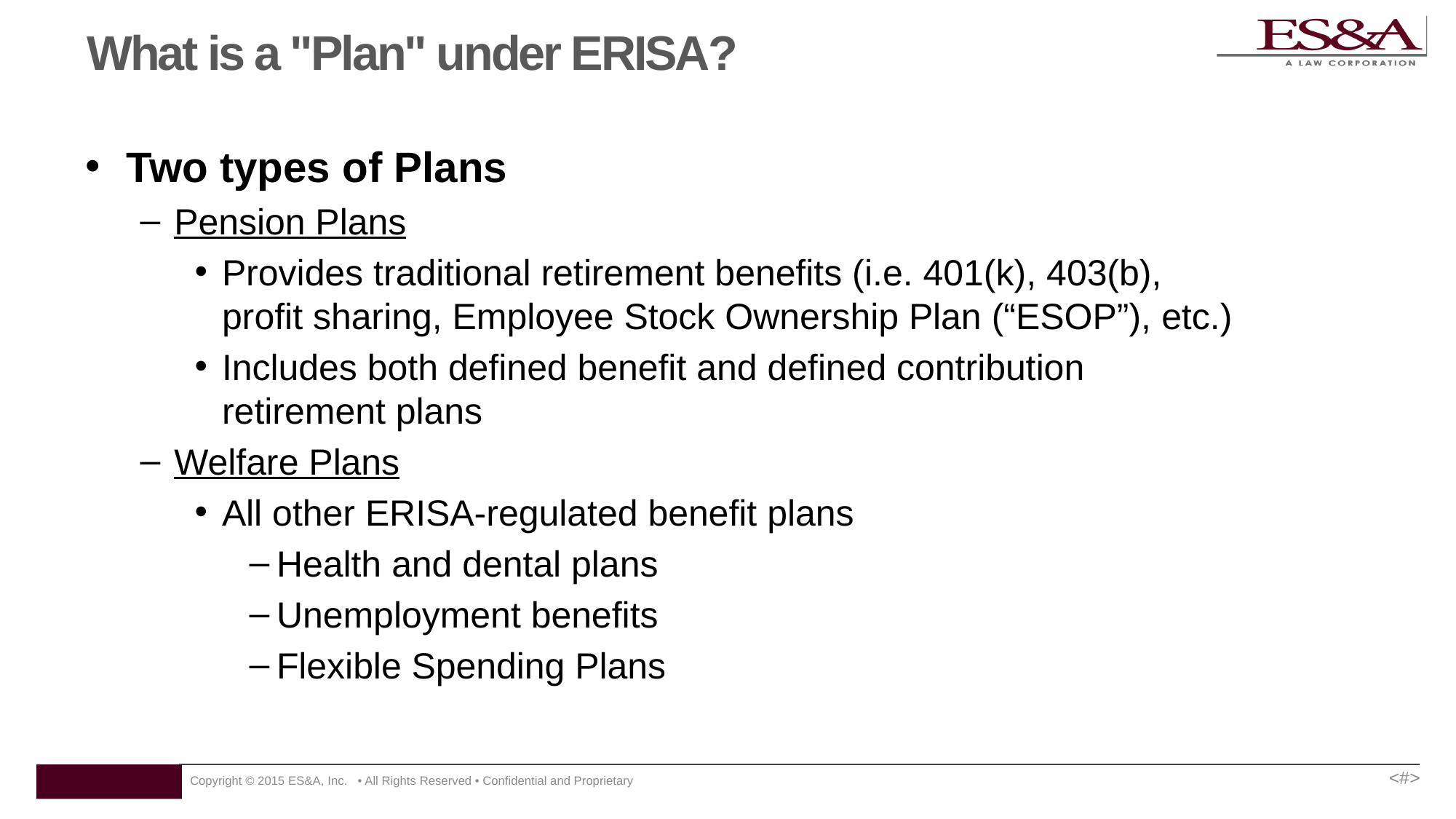

# What is a "Plan" under ERISA?
Two types of Plans
Pension Plans
Provides traditional retirement benefits (i.e. 401(k), 403(b), profit sharing, Employee Stock Ownership Plan (“ESOP”), etc.)
Includes both defined benefit and defined contribution retirement plans
Welfare Plans
All other ERISA-regulated benefit plans
Health and dental plans
Unemployment benefits
Flexible Spending Plans